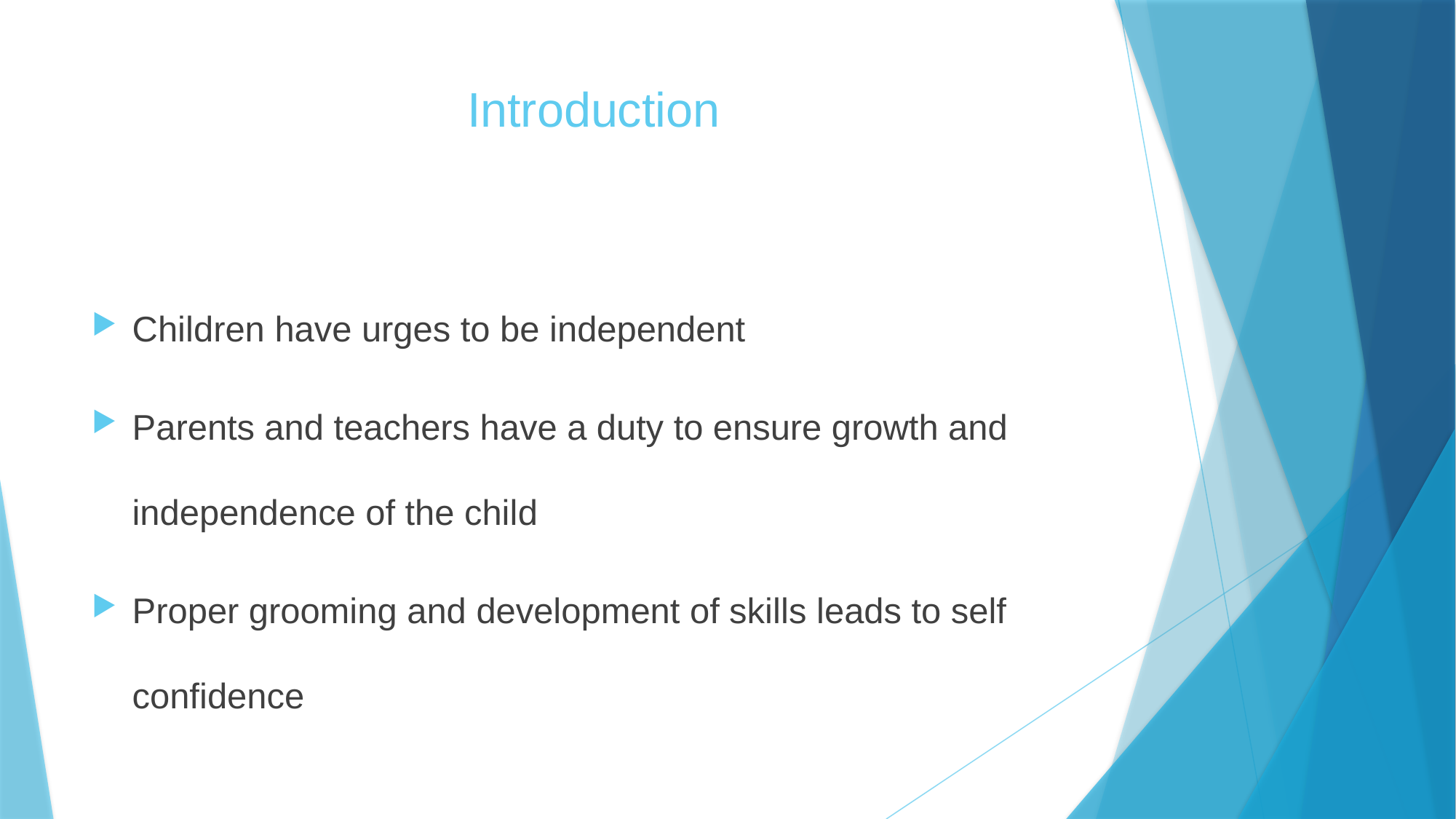

# Introduction
Children have urges to be independent
Parents and teachers have a duty to ensure growth and independence of the child
Proper grooming and development of skills leads to self confidence